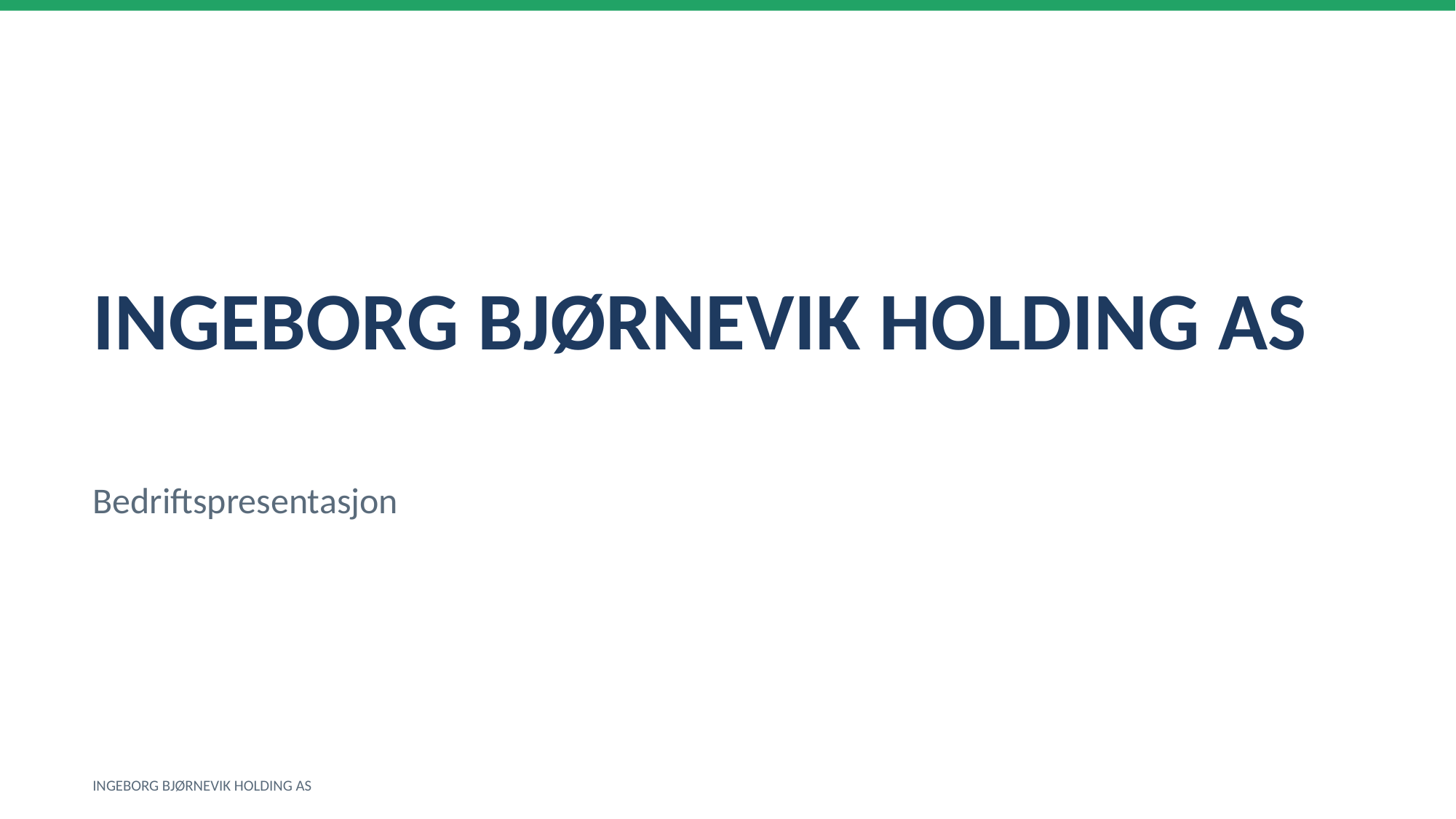

INGEBORG BJØRNEVIK HOLDING AS
Bedriftspresentasjon
INGEBORG BJØRNEVIK HOLDING AS